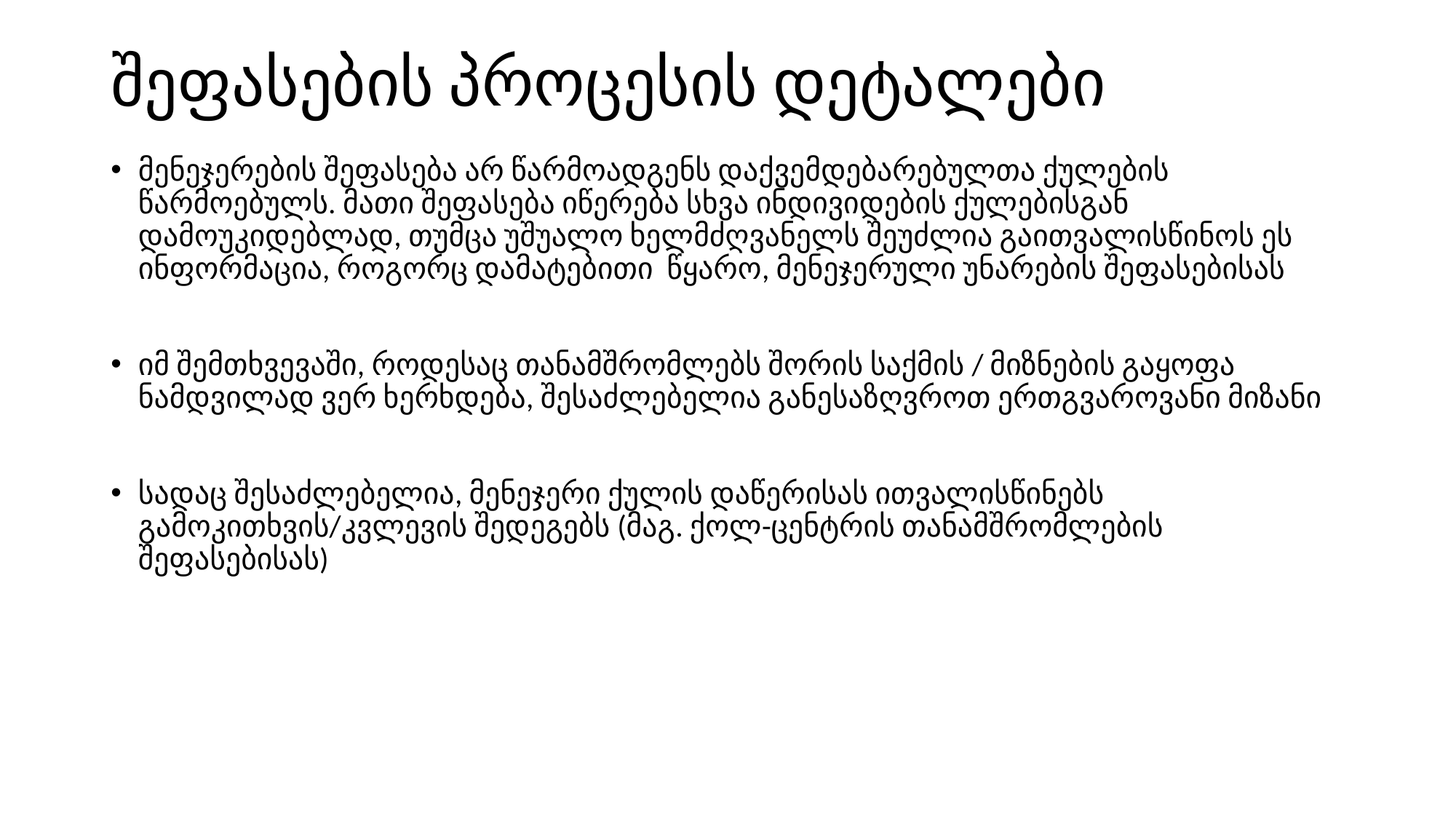

# შეფასების პროცესის დეტალები
მენეჯერების შეფასება არ წარმოადგენს დაქვემდებარებულთა ქულების წარმოებულს. მათი შეფასება იწერება სხვა ინდივიდების ქულებისგან დამოუკიდებლად, თუმცა უშუალო ხელმძღვანელს შეუძლია გაითვალისწინოს ეს ინფორმაცია, როგორც დამატებითი  წყარო, მენეჯერული უნარების შეფასებისას

იმ შემთხვევაში, როდესაც თანამშრომლებს შორის საქმის / მიზნების გაყოფა ნამდვილად ვერ ხერხდება, შესაძლებელია განესაზღვროთ ერთგვაროვანი მიზანი

სადაც შესაძლებელია, მენეჯერი ქულის დაწერისას ითვალისწინებს გამოკითხვის/კვლევის შედეგებს (მაგ. ქოლ-ცენტრის თანამშრომლების შეფასებისას)